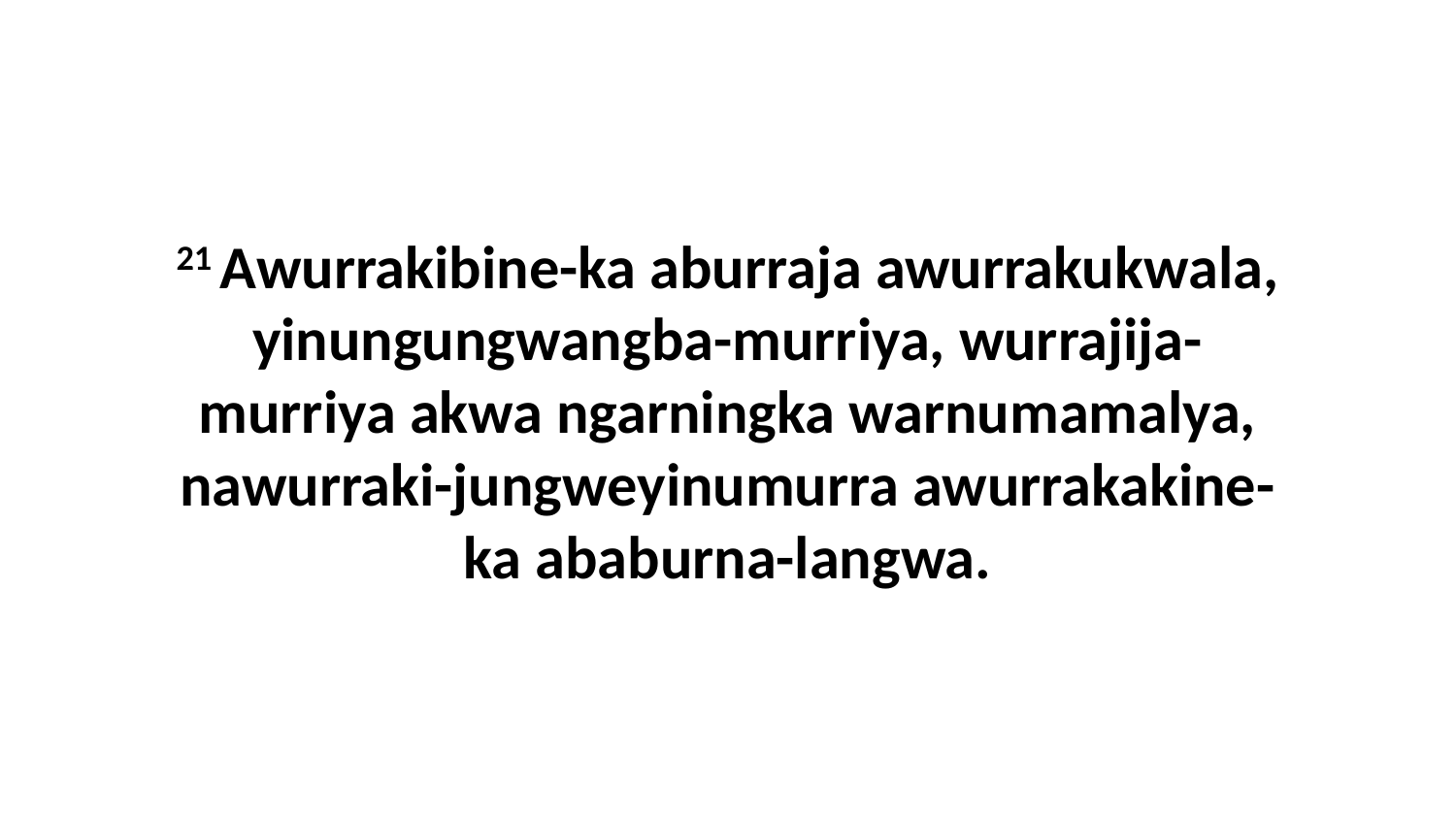

21 Awurrakibine-ka aburraja awurrakukwala, yinungungwangba-murriya, wurrajija-murriya akwa ngarningka warnumamalya, nawurraki-jungweyinumurra awurrakakine-ka ababurna-langwa.